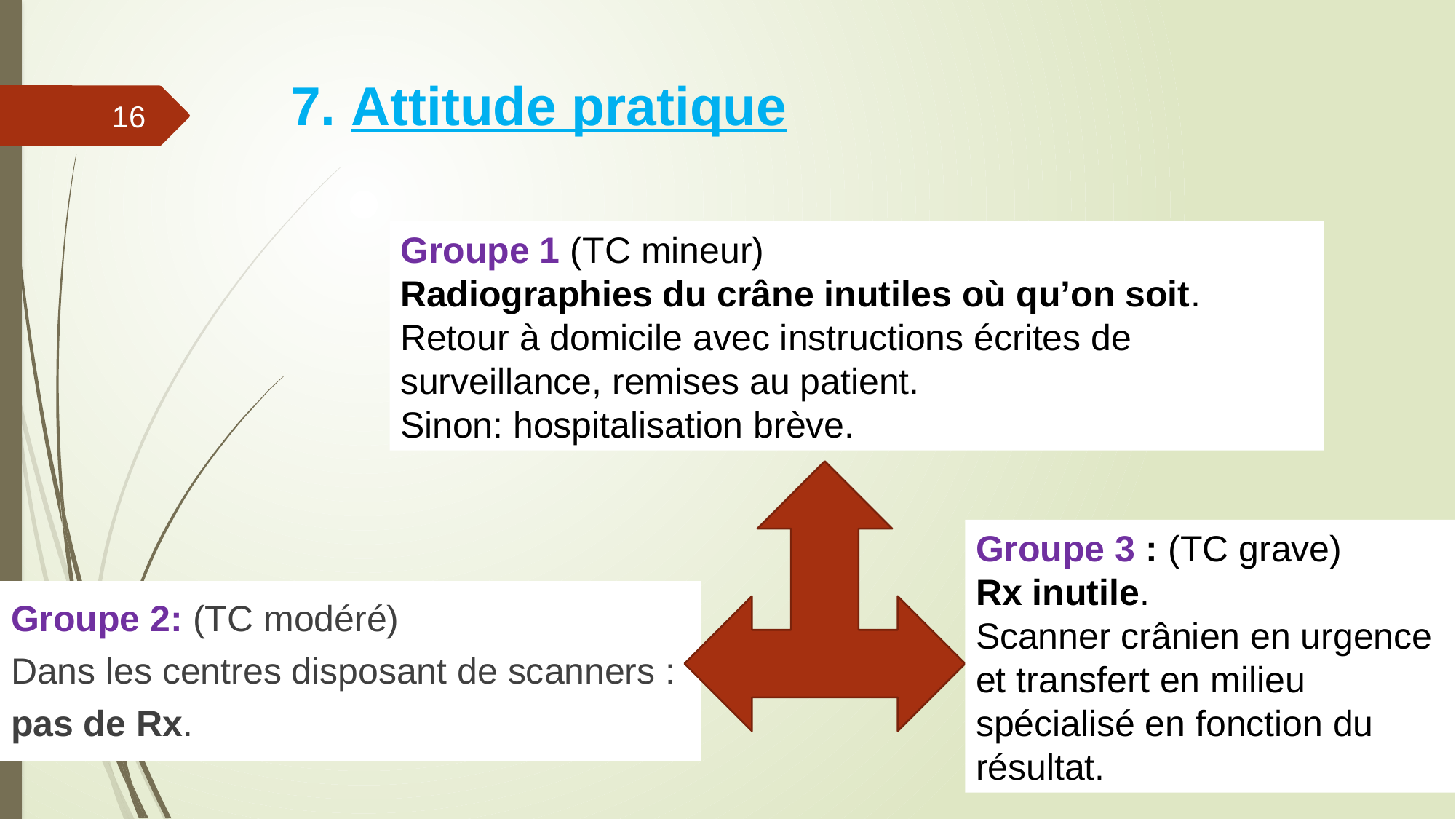

# 7. Attitude pratique
16
Groupe 1 (TC mineur)
Radiographies du crâne inutiles où qu’on soit.
Retour à domicile avec instructions écrites de surveillance, remises au patient.
Sinon: hospitalisation brève.

Groupe 3 : (TC grave)
Rx inutile.
Scanner crânien en urgence et transfert en milieu spécialisé en fonction du résultat.
Groupe 2: (TC modéré)
Dans les centres disposant de scanners : pas de Rx.